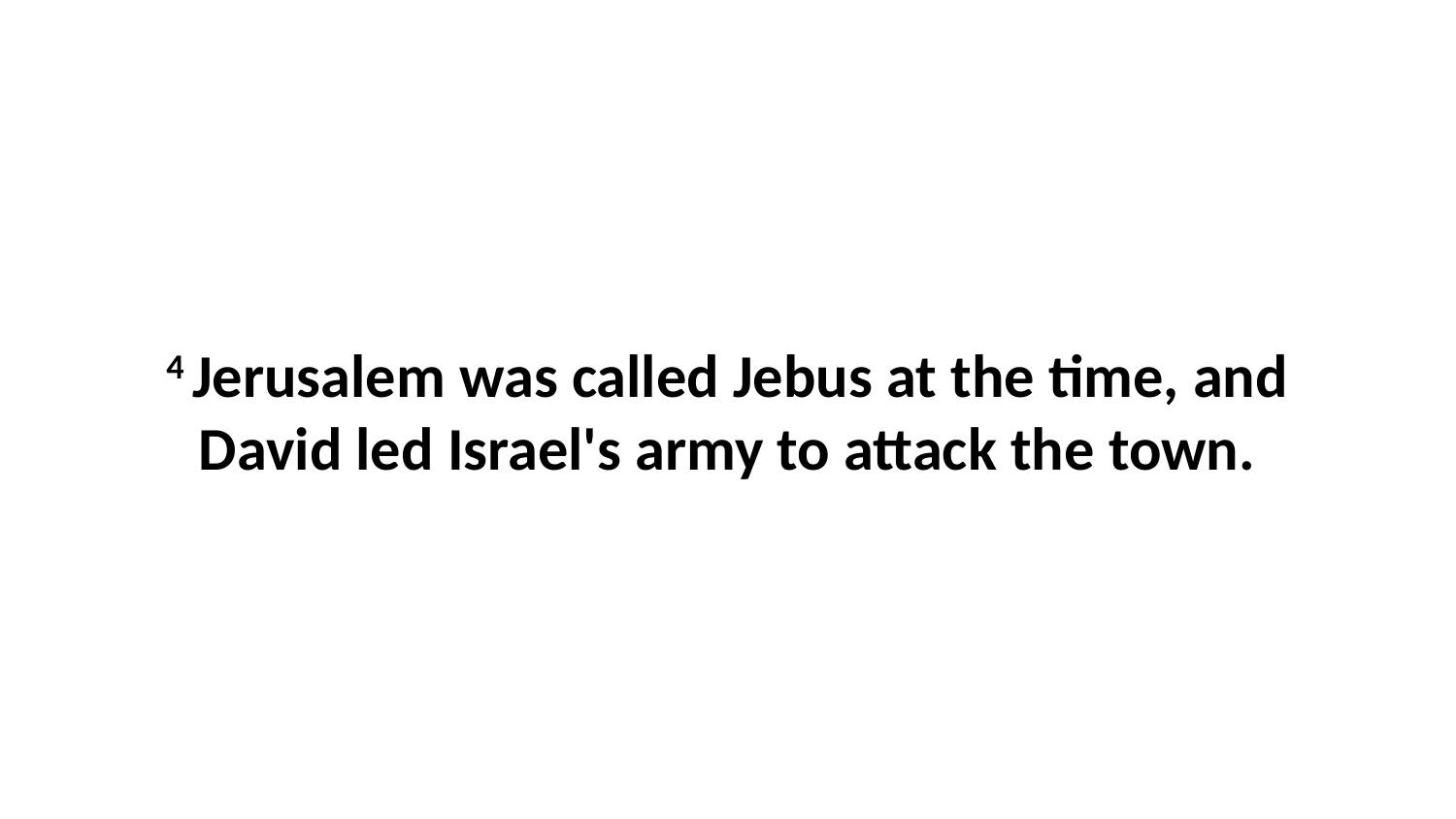

4 Jerusalem was called Jebus at the time, and David led Israel's army to attack the town.